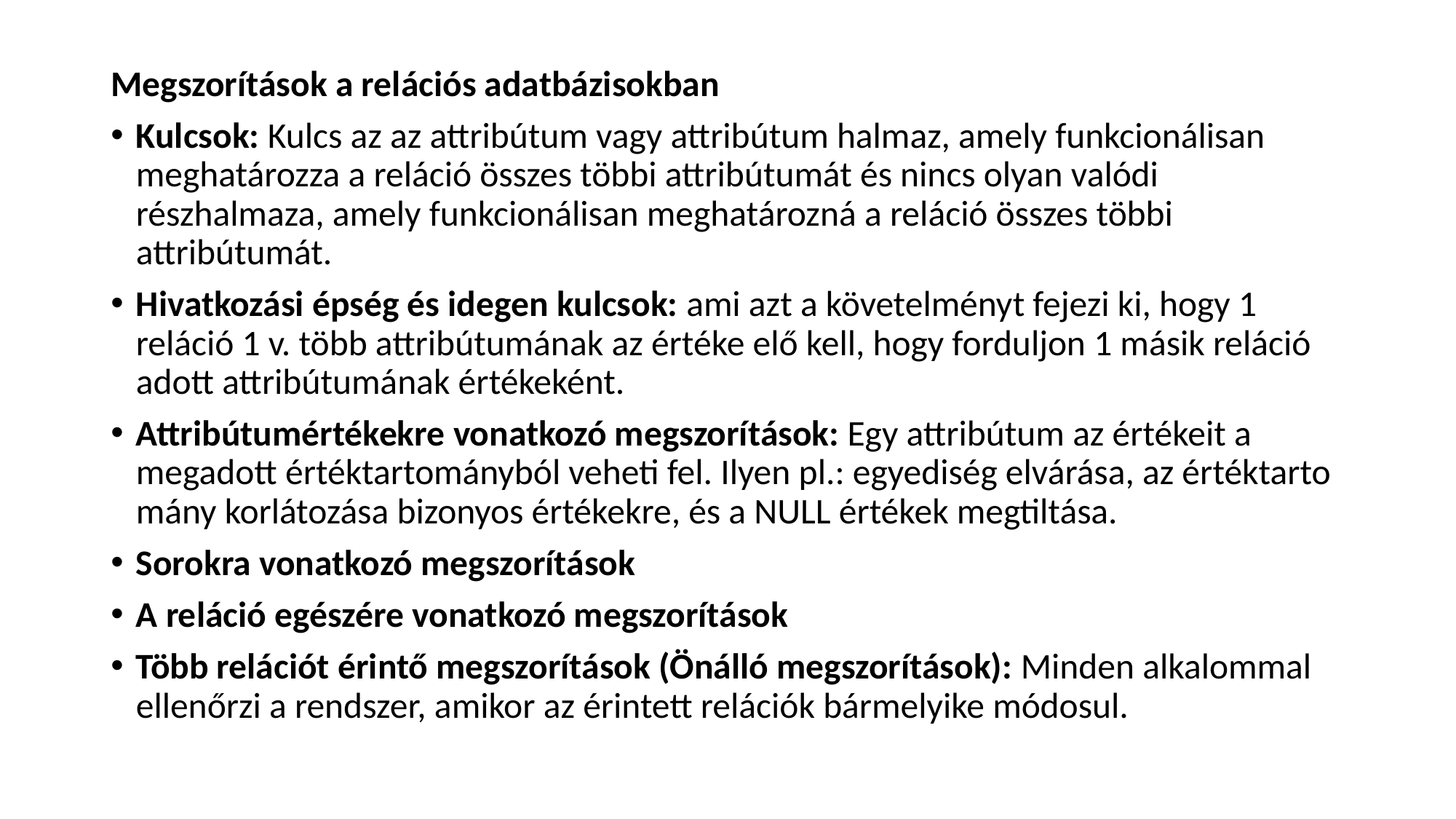

Megszorítások a relációs adatbázisokban
Kulcsok: Kulcs az az attribútum vagy attribútum halmaz, amely funkcionálisan meghatározza a reláció összes többi attribútumát és nincs olyan valódi részhalmaza, amely funkcionálisan meghatározná a reláció összes többi attribútumát.
Hivatkozási épség és idegen kulcsok: ami azt a követelményt fejezi ki, hogy 1 reláció 1 v. több attribútumának az értéke elő kell, hogy forduljon 1 másik reláció adott attribútumának értékeként.
Attribútumértékekre vonatkozó megszorítások: Egy attribútum az értékeit a megadott értéktartományból veheti fel. Ilyen pl.: egyediség elvárása, az értéktarto­mány korlátozása bizonyos értékekre, és a NULL értékek megtiltása.
Sorokra vonatkozó megszorítások
A reláció egészére vonatkozó megszorítások
Több relációt érintő megszorítások (Önálló megszorítások): Minden alkalommal ellenőrzi a rendszer, amikor az érintett relációk bármelyike módosul.